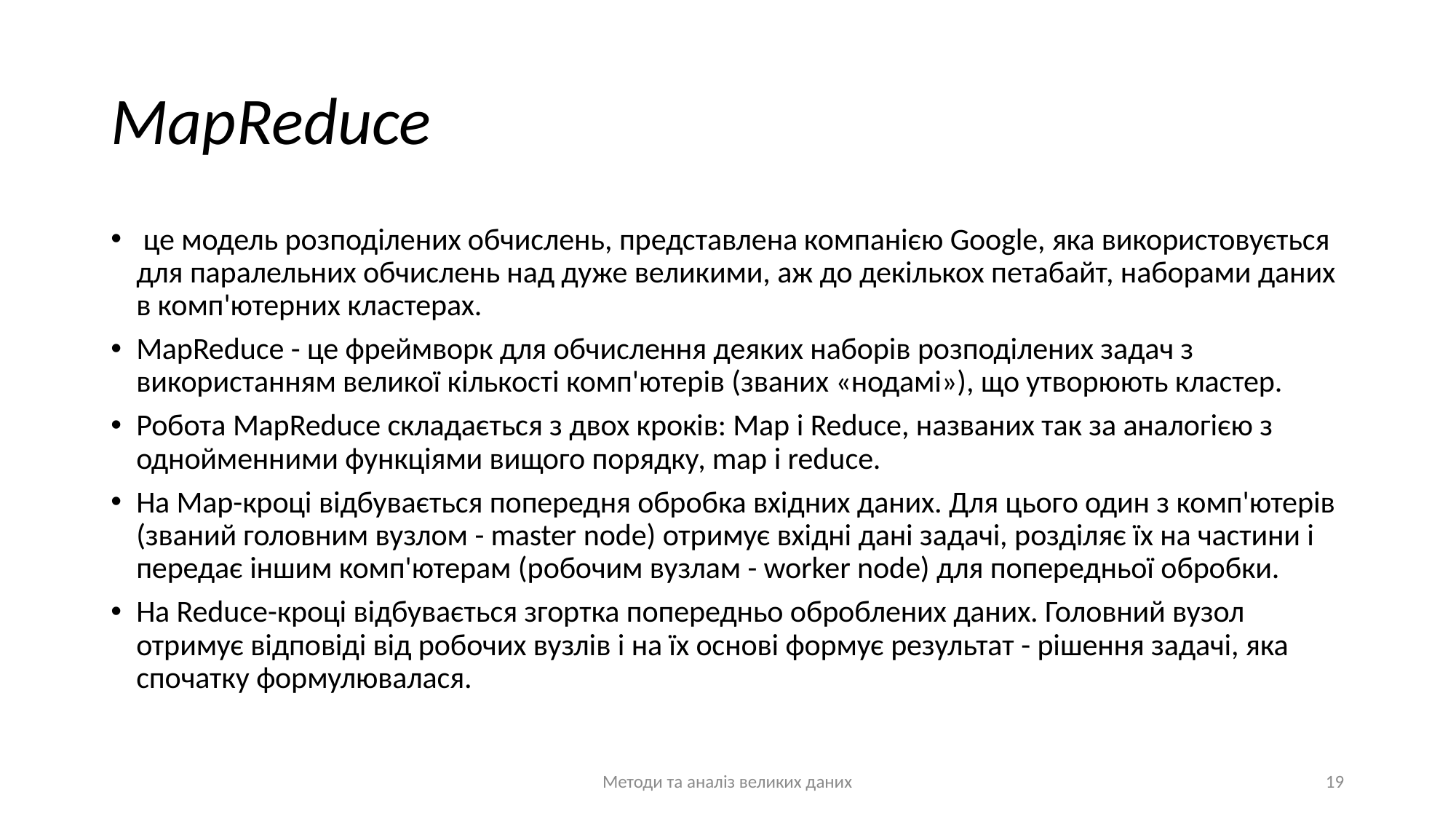

# MapReduce
 це модель розподілених обчислень, представлена ​​компанією Google, яка використовується для паралельних обчислень над дуже великими, аж до декількох петабайт, наборами даних в комп'ютерних кластерах.
MapReduce - це фреймворк для обчислення деяких наборів розподілених задач з використанням великої кількості комп'ютерів (званих «нодамі»), що утворюють кластер.
Робота MapReduce складається з двох кроків: Map і Reduce, названих так за аналогією з однойменними функціями вищого порядку, map і reduce.
На Map-кроці відбувається попередня обробка вхідних даних. Для цього один з комп'ютерів (званий головним вузлом - master node) отримує вхідні дані задачі, розділяє їх на частини і передає іншим комп'ютерам (робочим вузлам - worker node) для попередньої обробки.
На Reduce-кроці відбувається згортка попередньо оброблених даних. Головний вузол отримує відповіді від робочих вузлів і на їх основі формує результат - рішення задачі, яка спочатку формулювалася.
Методи та аналіз великих даних
19